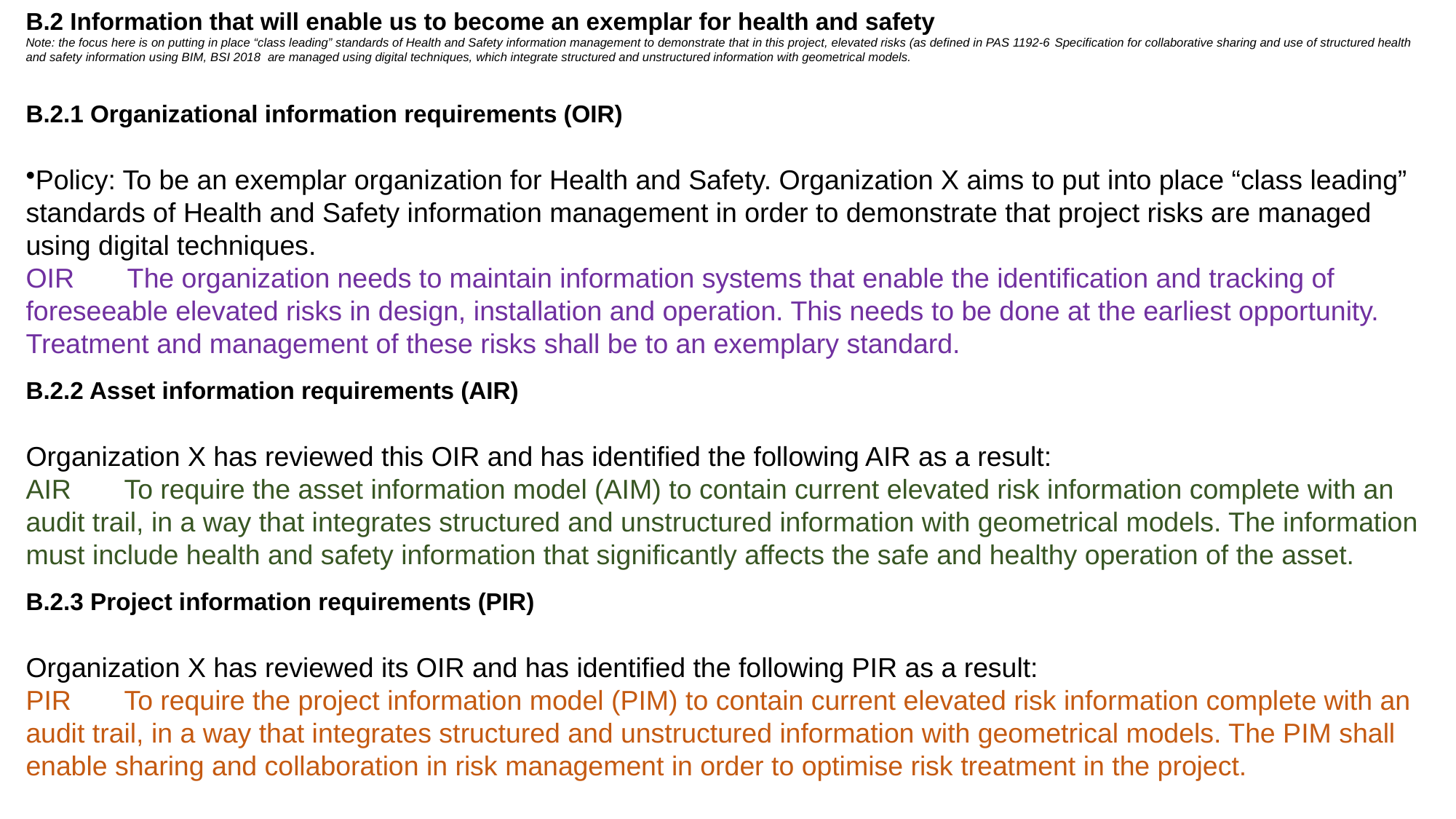

B.2 Information that will enable us to become an exemplar for health and safety
Note: the focus here is on putting in place “class leading” standards of Health and Safety information management to demonstrate that in this project, elevated risks (as defined in PAS 1192-6 Specification for collaborative sharing and use of structured health and safety information using BIM, BSI 2018  are managed using digital techniques, which integrate structured and unstructured information with geometrical models.

B.2.1 Organizational information requirements (OIR)

Policy: To be an exemplar organization for Health and Safety. Organization X aims to put into place “class leading” standards of Health and Safety information management in order to demonstrate that project risks are managed using digital techniques.
OIR       The organization needs to maintain information systems that enable the identification and tracking of foreseeable elevated risks in design, installation and operation. This needs to be done at the earliest opportunity. Treatment and management of these risks shall be to an exemplary standard.

B.2.2 Asset information requirements (AIR)

Organization X has reviewed this OIR and has identified the following AIR as a result:
AIR       To require the asset information model (AIM) to contain current elevated risk information complete with an audit trail, in a way that integrates structured and unstructured information with geometrical models. The information must include health and safety information that significantly affects the safe and healthy operation of the asset.

B.2.3 Project information requirements (PIR)

Organization X has reviewed its OIR and has identified the following PIR as a result:
PIR       To require the project information model (PIM) to contain current elevated risk information complete with an audit trail, in a way that integrates structured and unstructured information with geometrical models. The PIM shall enable sharing and collaboration in risk management in order to optimise risk treatment in the project.